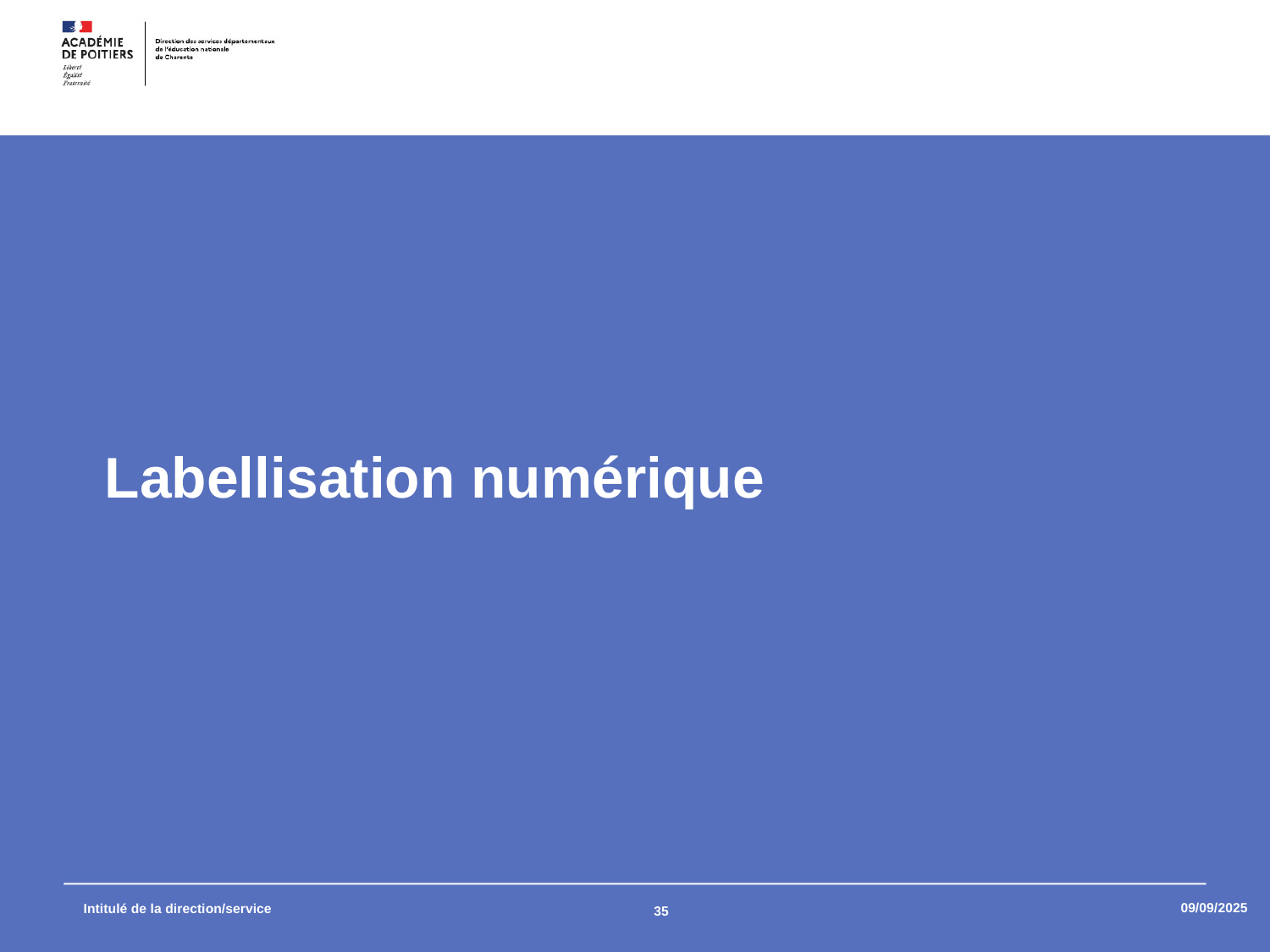

Labellisation numérique
09/09/2025
Intitulé de la direction/service
35